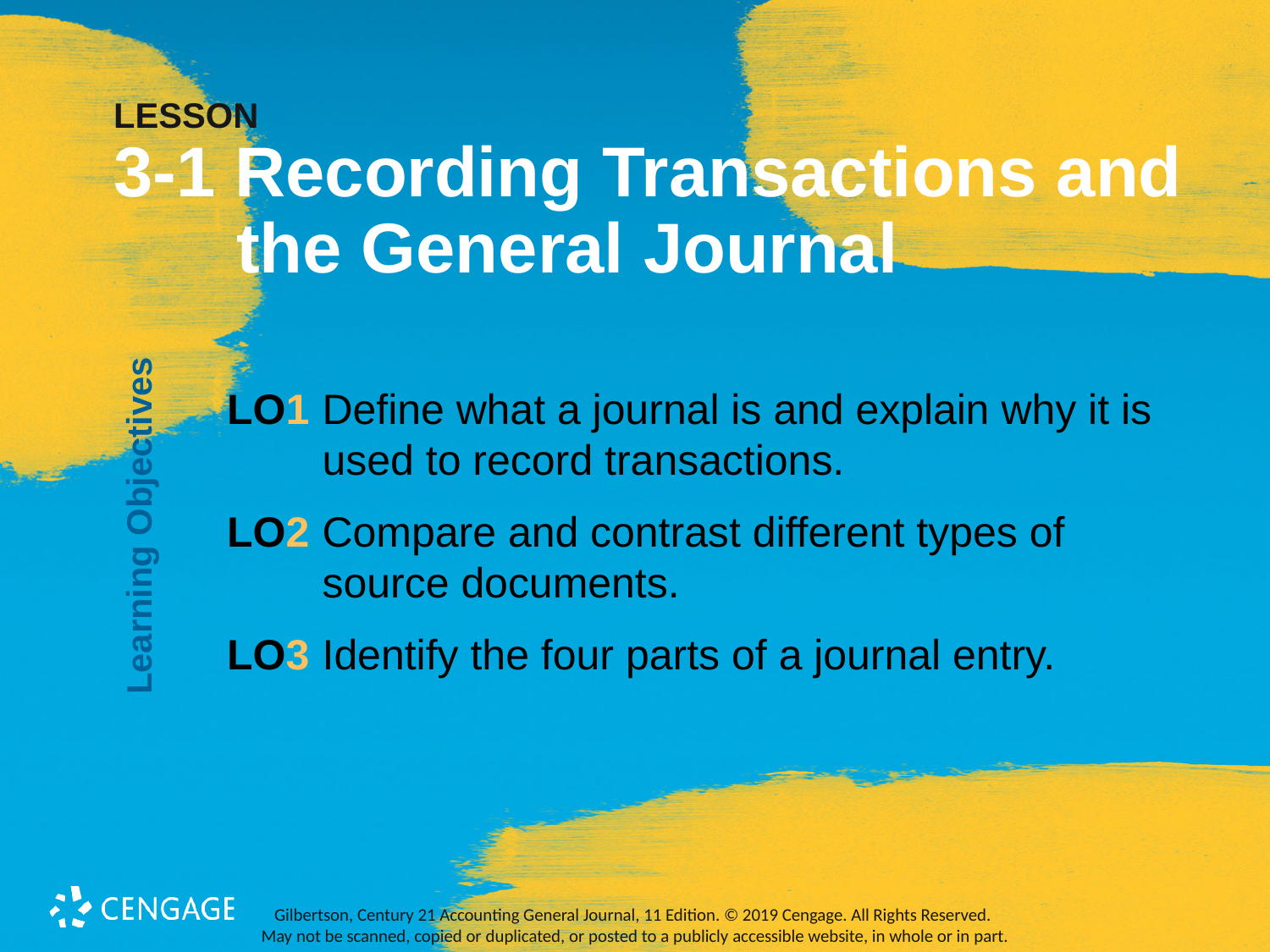

# LESSON 3-1 Recording Transactions and 	the General Journal
Learning Objectives
LO1 	Define what a journal is and explain why it is used to record transactions.
LO2 	Compare and contrast different types of source documents.
LO3 	Identify the four parts of a journal entry.